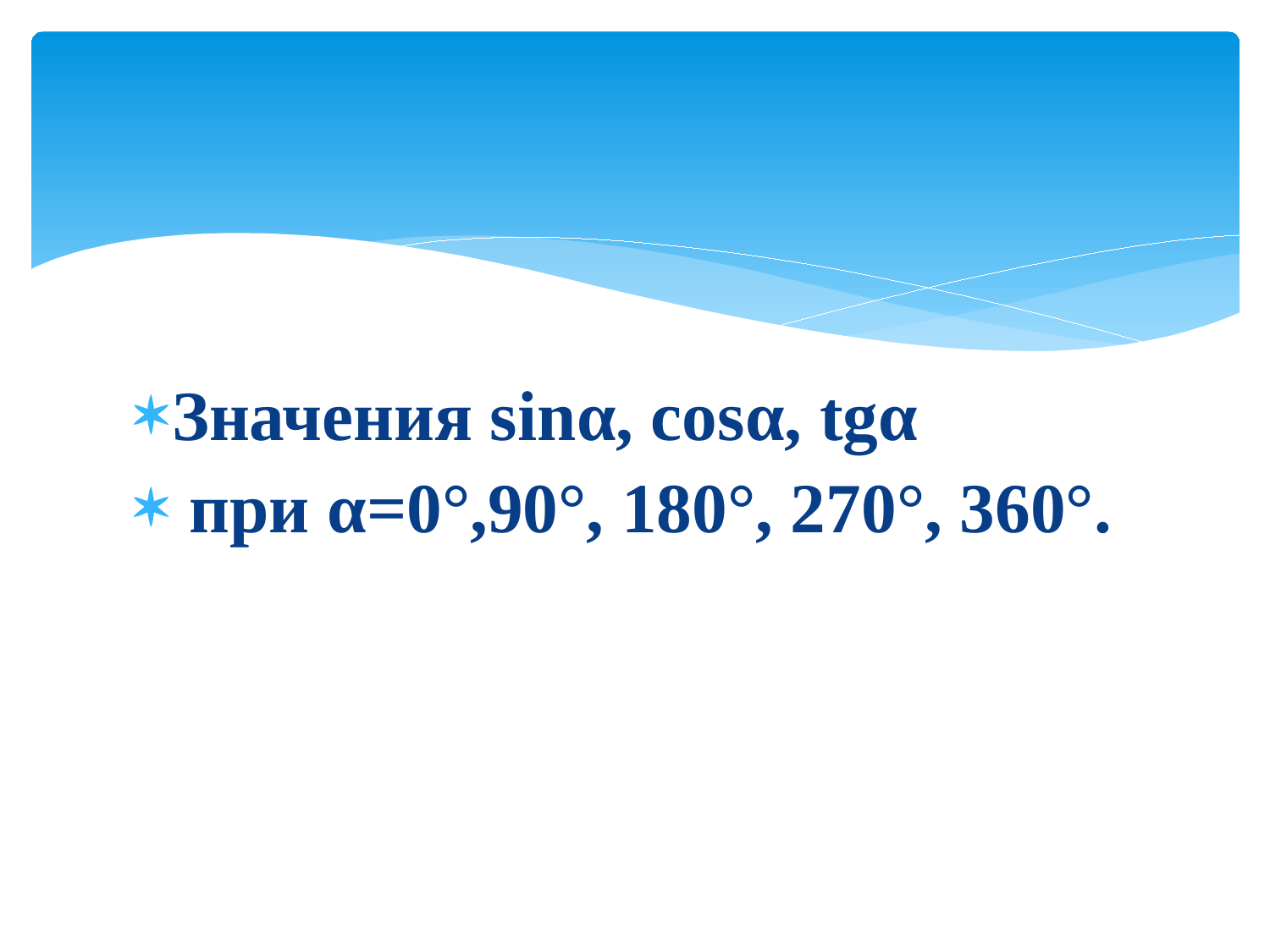

#
Значения sinα, cosα, tgα
 при α=0°,90°, 180°, 270°, 360°.